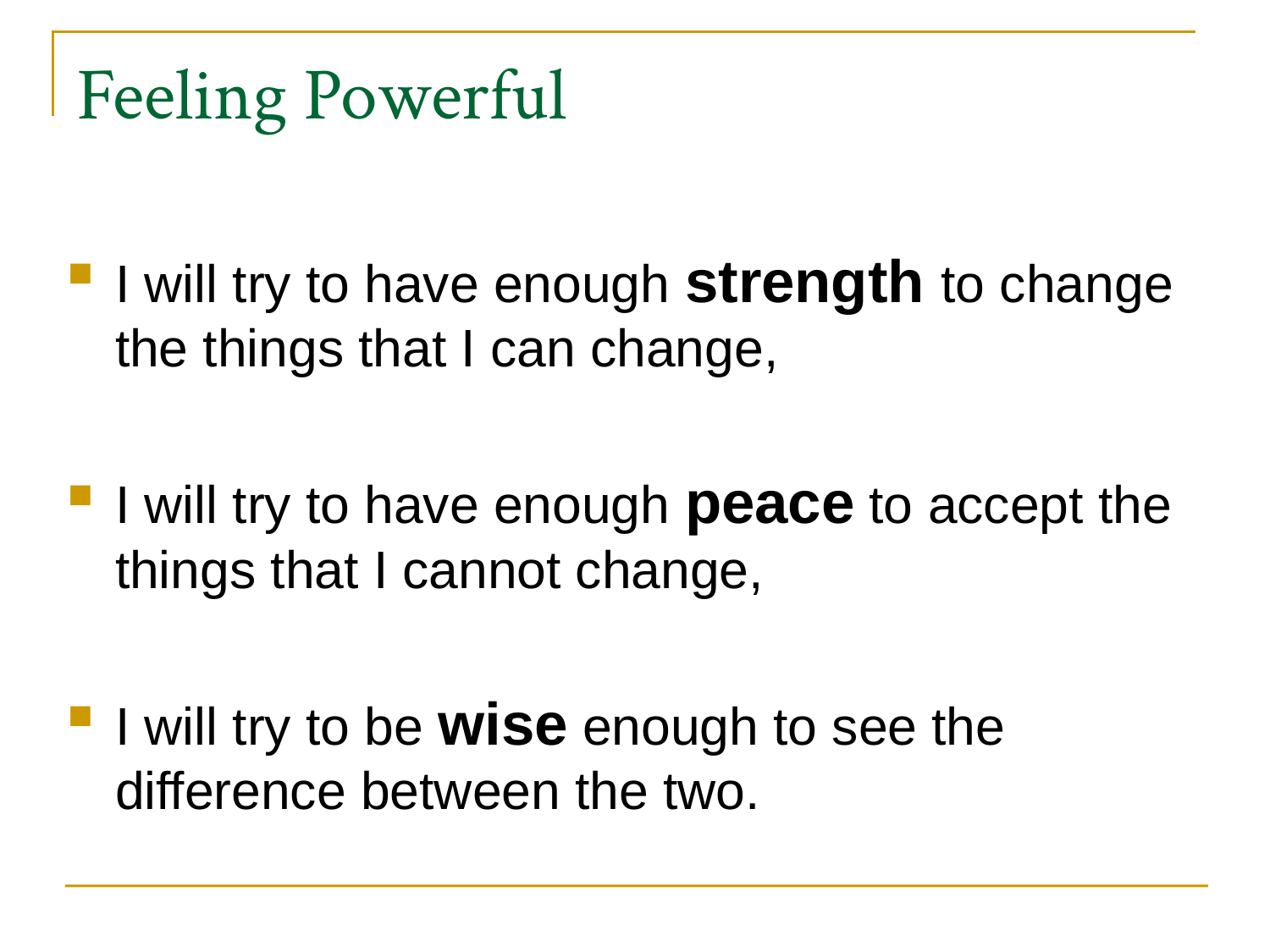

# Feeling Powerful
I will try to have enough strength to change the things that I can change,

I will try to have enough peace to accept the things that I cannot change,

I will try to be wise enough to see the difference between the two.